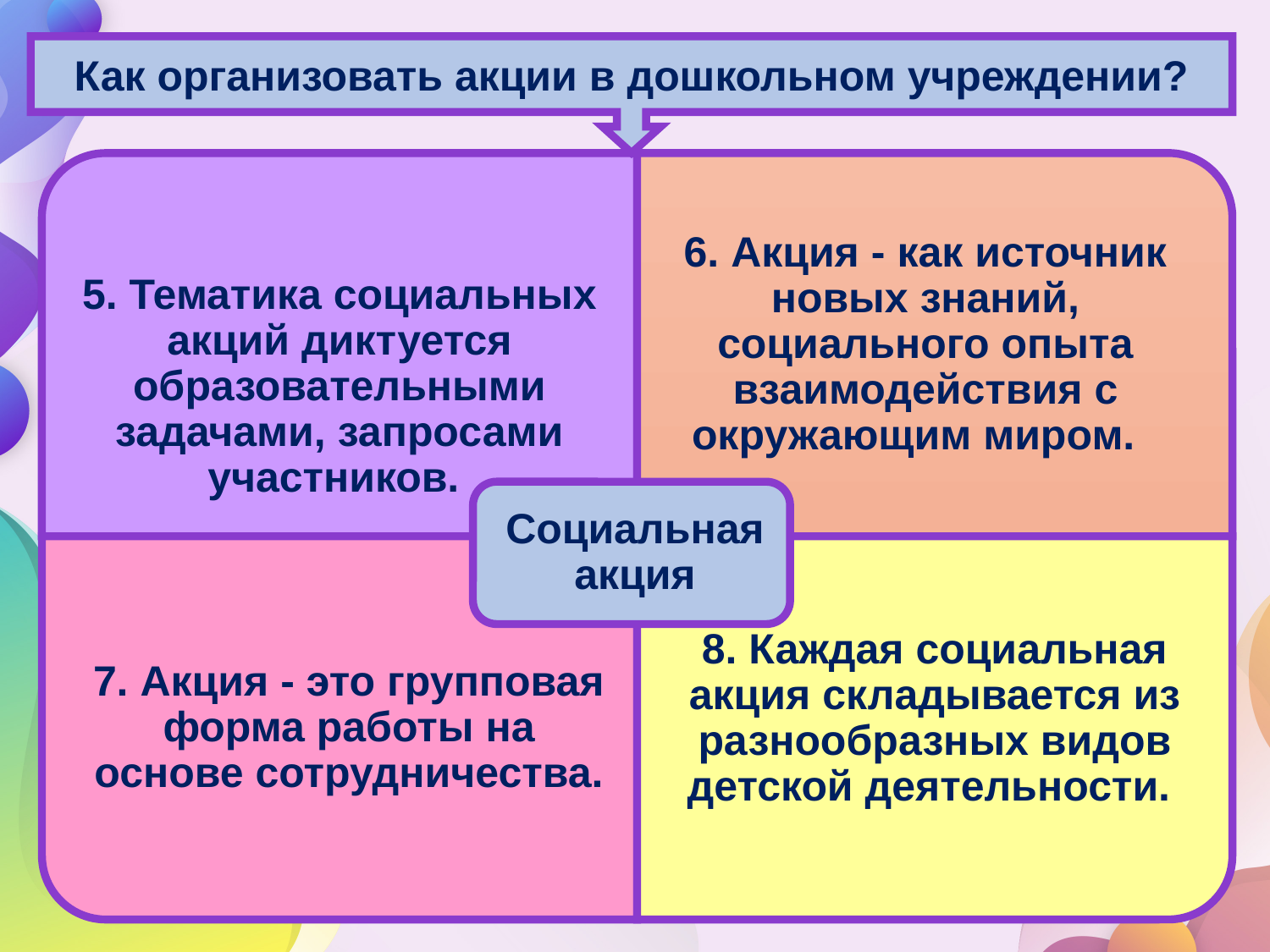

Как организовать акции в дошкольном учреждении?

5. Тематика социальных акций диктуется образовательными задачами, запросами участников.
6. Акция - как источник новых знаний, социального опыта взаимодействия с окружающим миром.
7. Акция - это групповая форма работы на основе сотрудничества.
8. Каждая социальная акция складывается из разнообразных видов детской деятельности.
Социальная акция